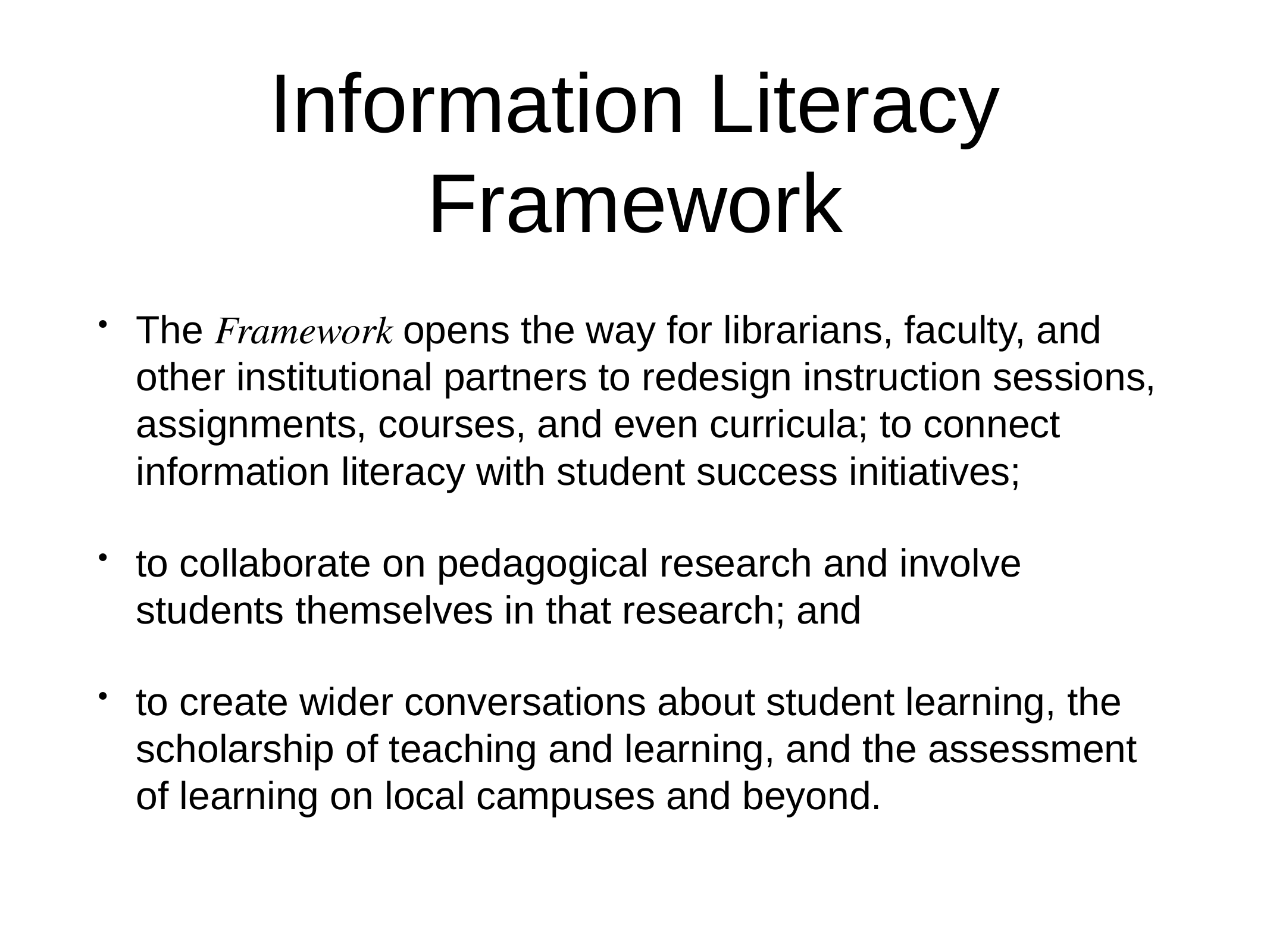

# Information Literacy Framework
The Framework opens the way for librarians, faculty, and other institutional partners to redesign instruction sessions, assignments, courses, and even curricula; to connect information literacy with student success initiatives;
to collaborate on pedagogical research and involve students themselves in that research; and
to create wider conversations about student learning, the scholarship of teaching and learning, and the assessment of learning on local campuses and beyond.